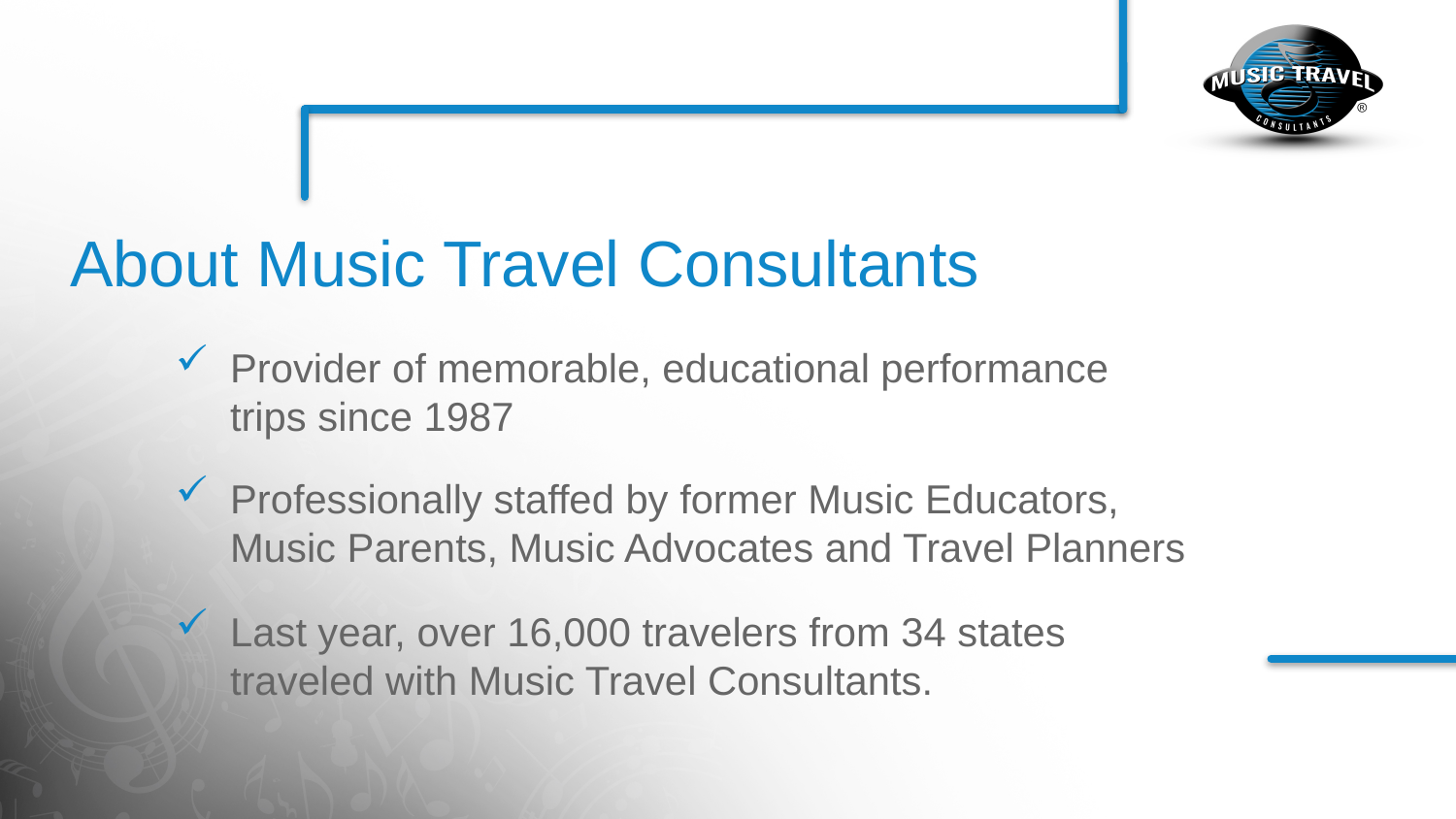

About Music Travel Consultants
Provider of memorable, educational performance trips since 1987
Professionally staffed by former Music Educators,
Music Parents, Music Advocates and Travel Planners
Last year, over 16,000 travelers from 34 states traveled with Music Travel Consultants.